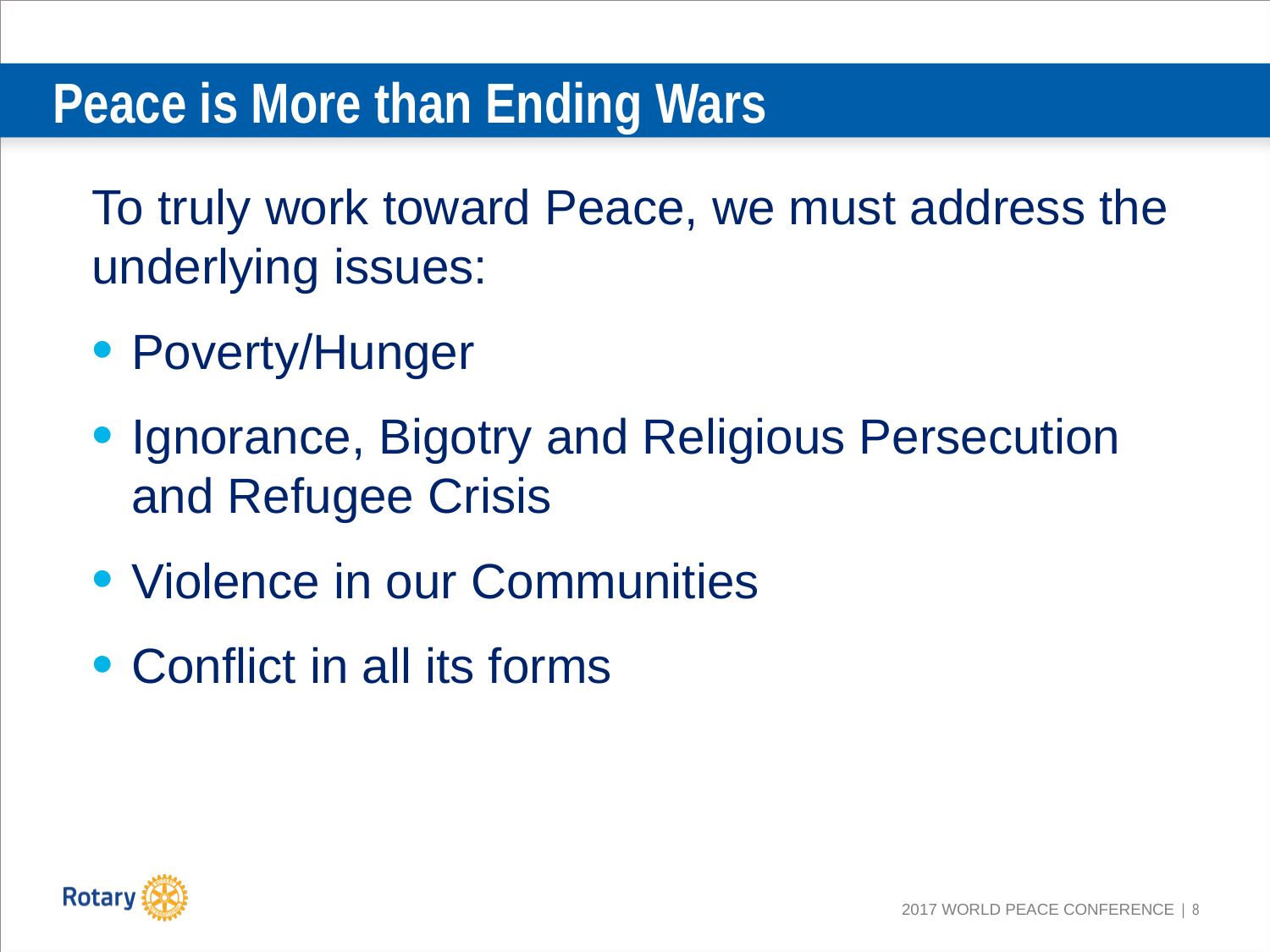

# Peace is More than Ending Wars
To truly work toward Peace, we must address the underlying issues:
Poverty/Hunger
Ignorance, Bigotry and Religious Persecution and Refugee Crisis
Violence in our Communities
Conflict in all its forms